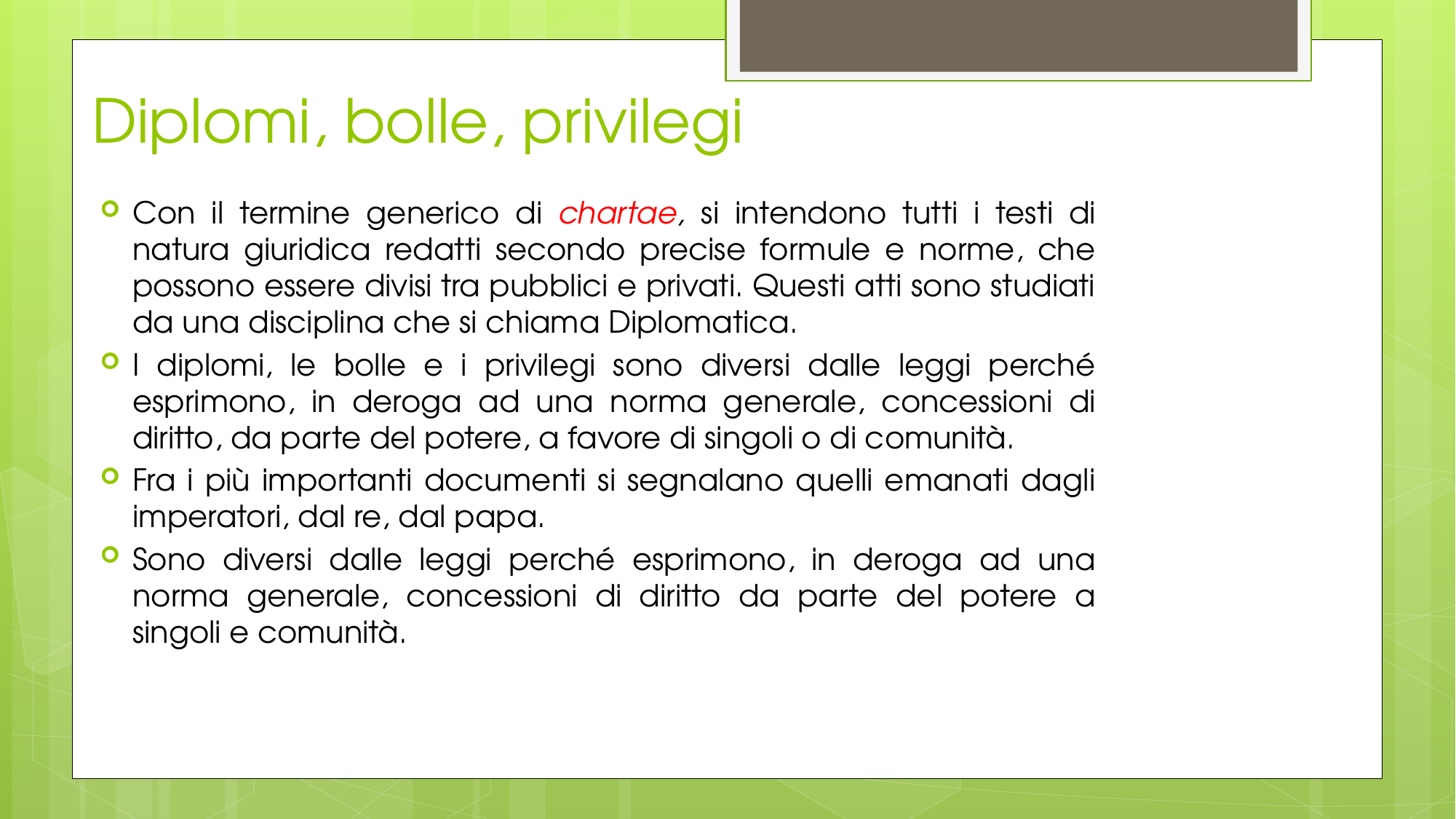

# Diplomi, bolle, privilegi
Con il termine generico di chartae, si intendono tutti i testi di natura giuridica redatti secondo precise formule e norme, che possono essere divisi tra pubblici e privati. Questi atti sono studiati da una disciplina che si chiama Diplomatica.
I diplomi, le bolle e i privilegi sono diversi dalle leggi perché esprimono, in deroga ad una norma generale, concessioni di diritto, da parte del potere, a favore di singoli o di comunità.
Fra i più importanti documenti si segnalano quelli emanati dagli imperatori, dal re, dal papa.
Sono diversi dalle leggi perché esprimono, in deroga ad una norma generale, concessioni di diritto da parte del potere a singoli e comunità.